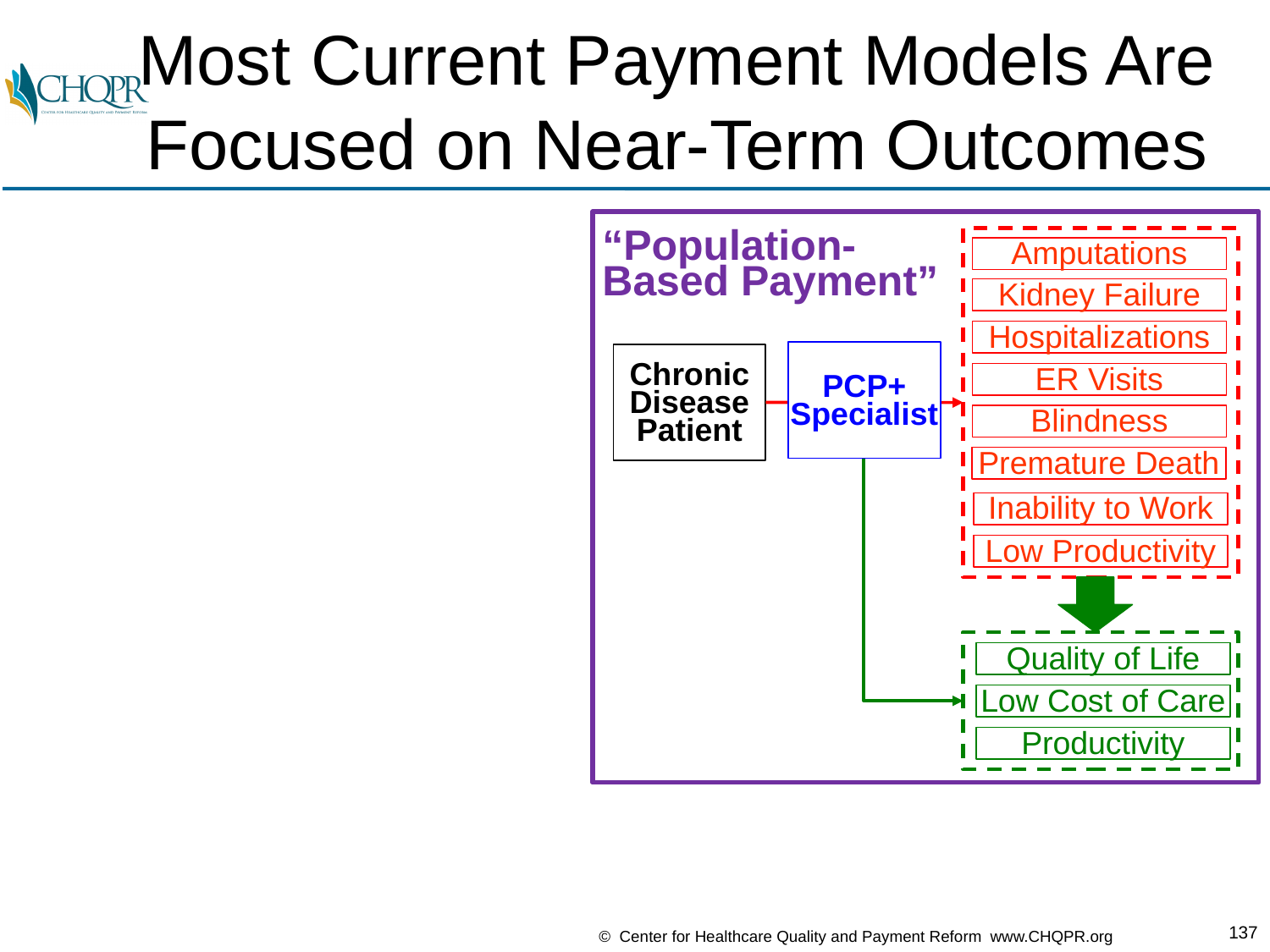

# Most Current Payment Models Are Focused on Near-Term Outcomes

“Population-
Based Payment”

Amputations
Kidney Failure
Hospitalizations
PCP+
Specialist
Chronic
Disease
Patient
ER Visits
Blindness
Premature Death
Inability to Work
Low Productivity

Quality of Life
Low Cost of Care
Productivity